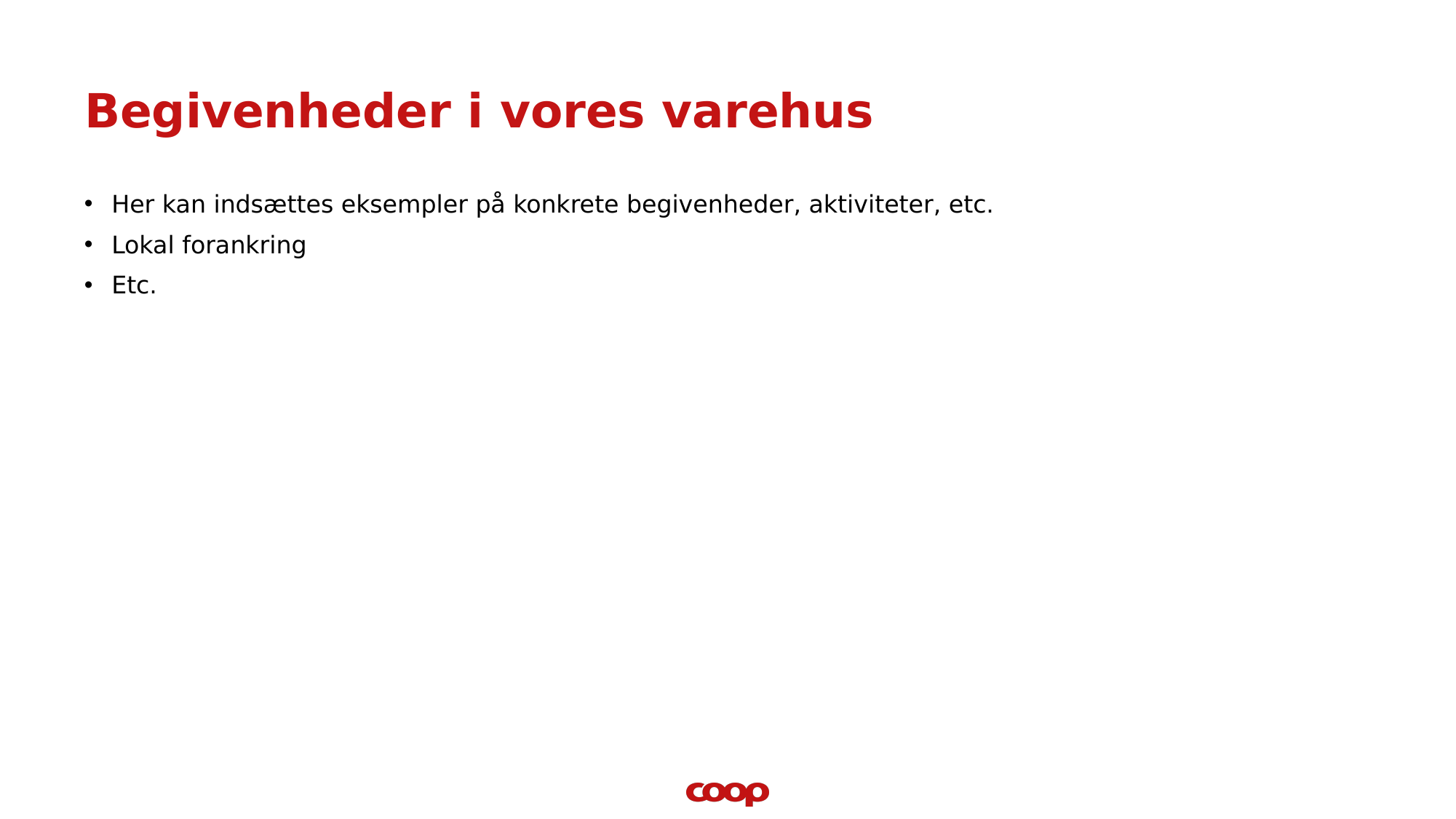

# Begivenheder i vores varehus
Her kan indsættes eksempler på konkrete begivenheder, aktiviteter, etc.
Lokal forankring
Etc.